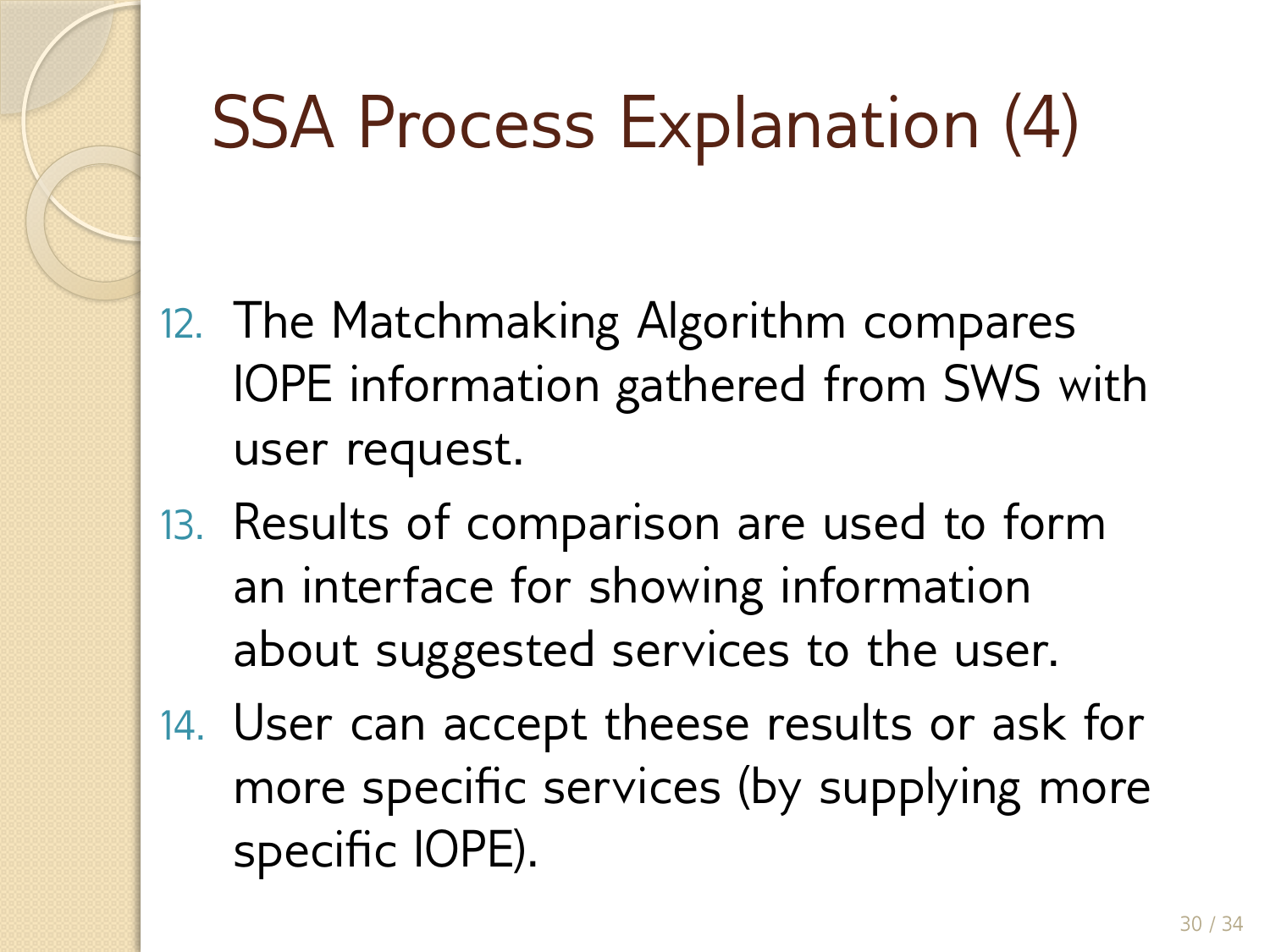

# SSA Process Explanation (4)

The Matchmaking Algorithm compares IOPE information gathered from SWS with user request.
Results of comparison are used to form an interface for showing information about suggested services to the user.
User can accept theese results or ask for more specific services (by supplying more specific IOPE).

30 / 34